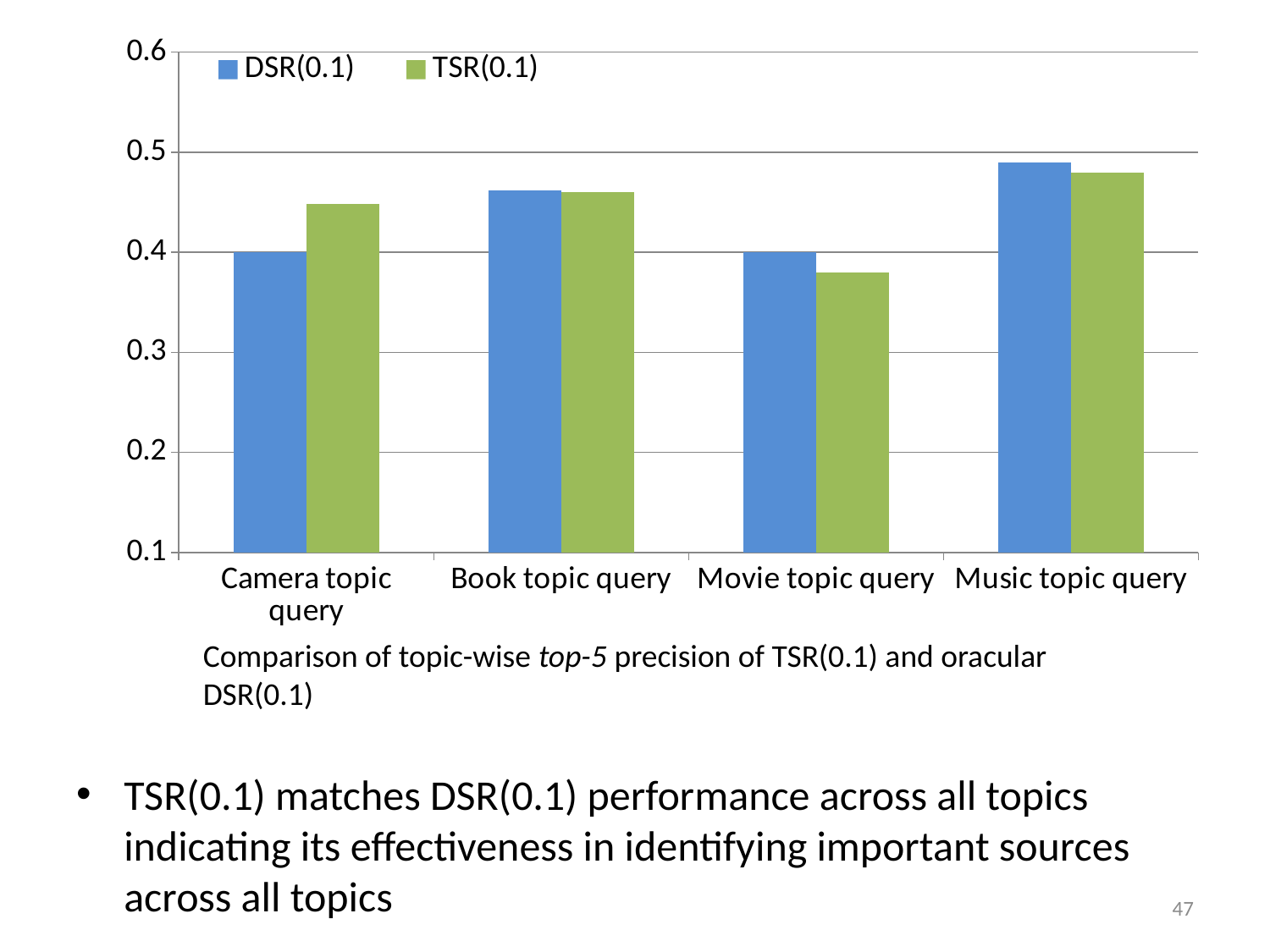

### Chart

| Category | DSR(0.1) | TSR(0.1) |
|---|---|---|
| Camera topic query | 0.4 | 0.448 |
| Book topic query | 0.462 | 0.46 |
| Movie topic query | 0.4 | 0.38000000000000006 |
| Music topic query | 0.49000000000000005 | 0.48000000000000004 |
Comparison of topic-wise top-5 precision of TSR(0.1) and oracular DSR(0.1)
TSR(0.1) matches DSR(0.1) performance across all topics indicating its effectiveness in identifying important sources across all topics
47